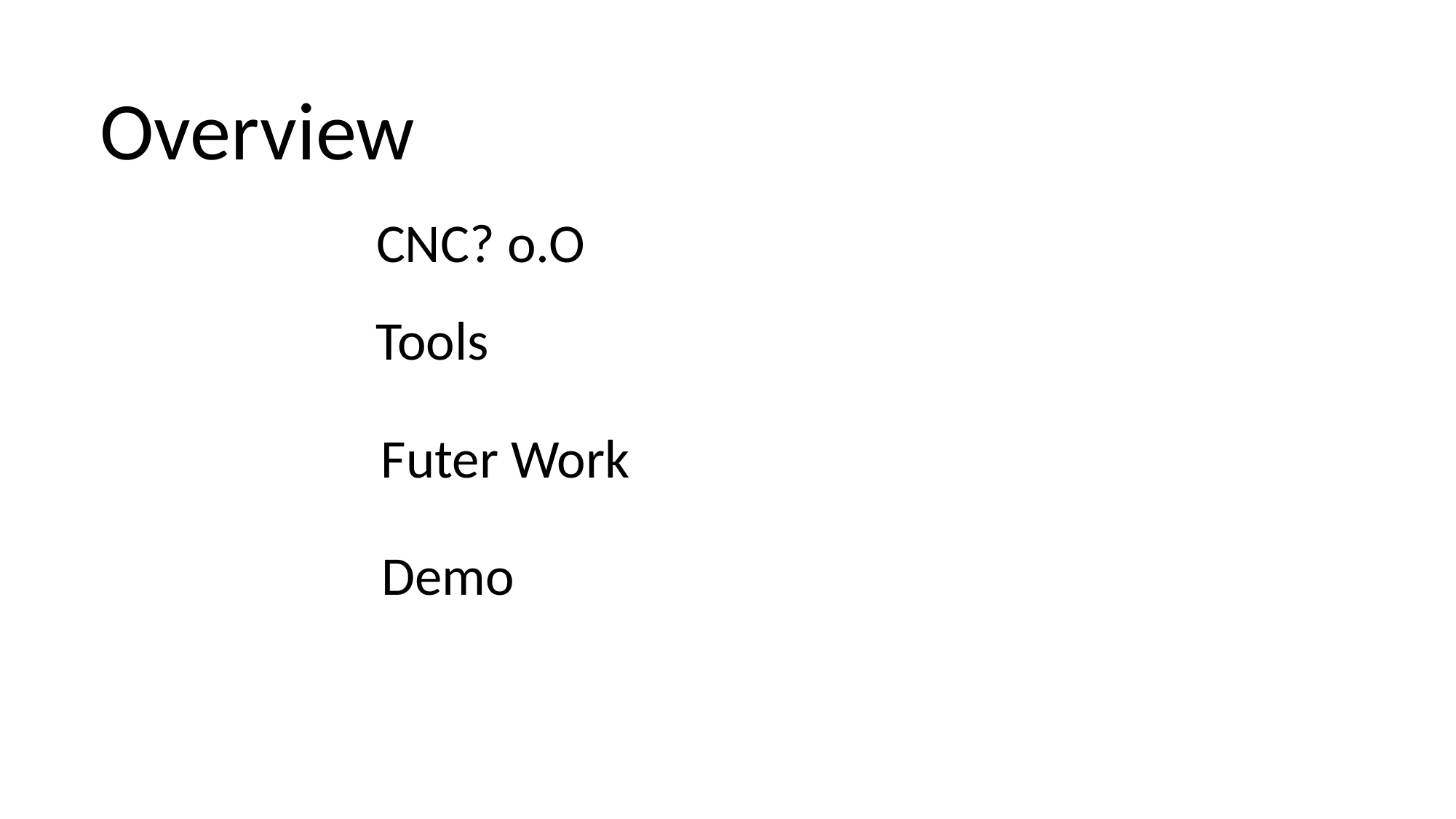

Overview
CNC? o.O
Tools
Futer Work
Demo